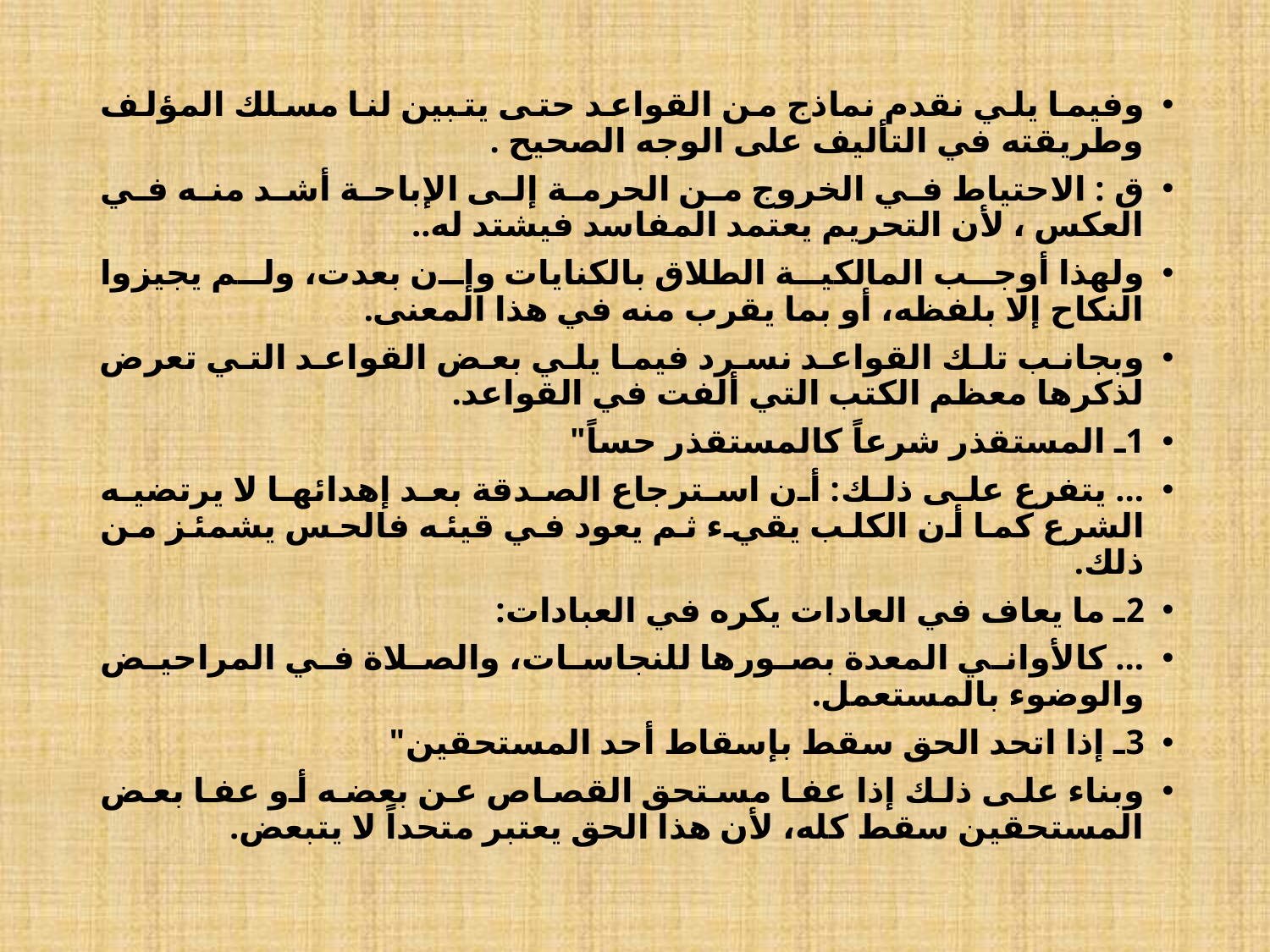

وفيما يلي نقدم نماذج من القواعد حتى يتبين لنا مسلك المؤلف وطريقته في التأليف على الوجه الصحيح .
ق : الاحتياط في الخروج من الحرمة إلى الإباحة أشد منه في العكس ، لأن التحريم يعتمد المفاسد فيشتد له..
ولهذا أوجب المالكية الطلاق بالكنايات وإن بعدت، ولم يجيزوا النكاح إلا بلفظه، أو بما يقرب منه في هذا المعنى.
وبجانب تلك القواعد نسرد فيما يلي بعض القواعد التي تعرض لذكرها معظم الكتب التي ألفت في القواعد.
1ـ المستقذر شرعاً كالمستقذر حساً"
... يتفرع على ذلك: أن استرجاع الصدقة بعد إهدائها لا يرتضيه الشرع كما أن الكلب يقيء ثم يعود في قيئه فالحس يشمئز من ذلك.
2ـ ما يعاف في العادات يكره في العبادات:
... كالأواني المعدة بصورها للنجاسات، والصلاة في المراحيض والوضوء بالمستعمل.
3ـ إذا اتحد الحق سقط بإسقاط أحد المستحقين"
وبناء على ذلك إذا عفا مستحق القصاص عن بعضه أو عفا بعض المستحقين سقط كله، لأن هذا الحق يعتبر متحداً لا يتبعض.